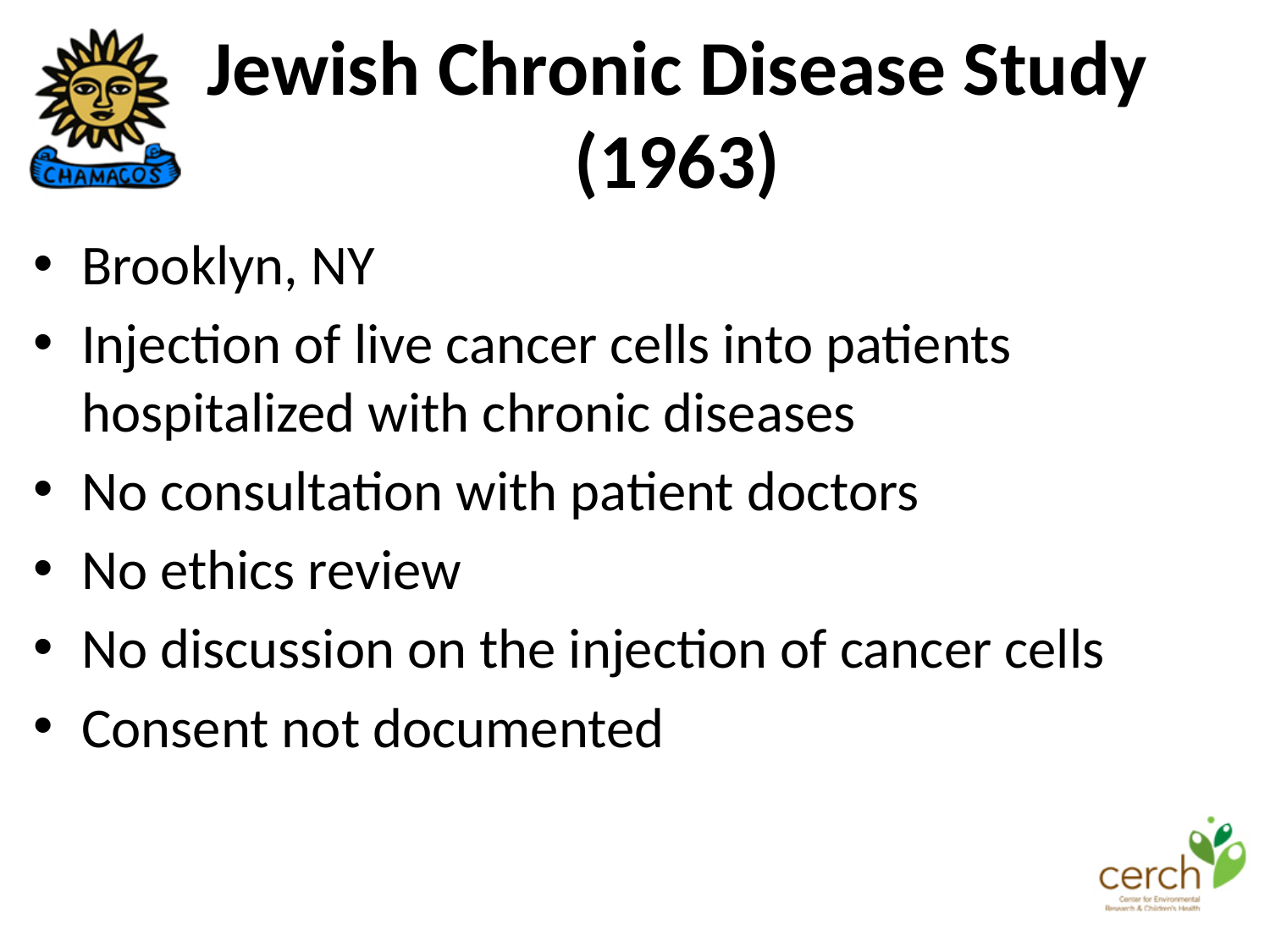

Jewish Chronic Disease Study (1963)
Brooklyn, NY
Injection of live cancer cells into patients hospitalized with chronic diseases
No consultation with patient doctors
No ethics review
No discussion on the injection of cancer cells
Consent not documented